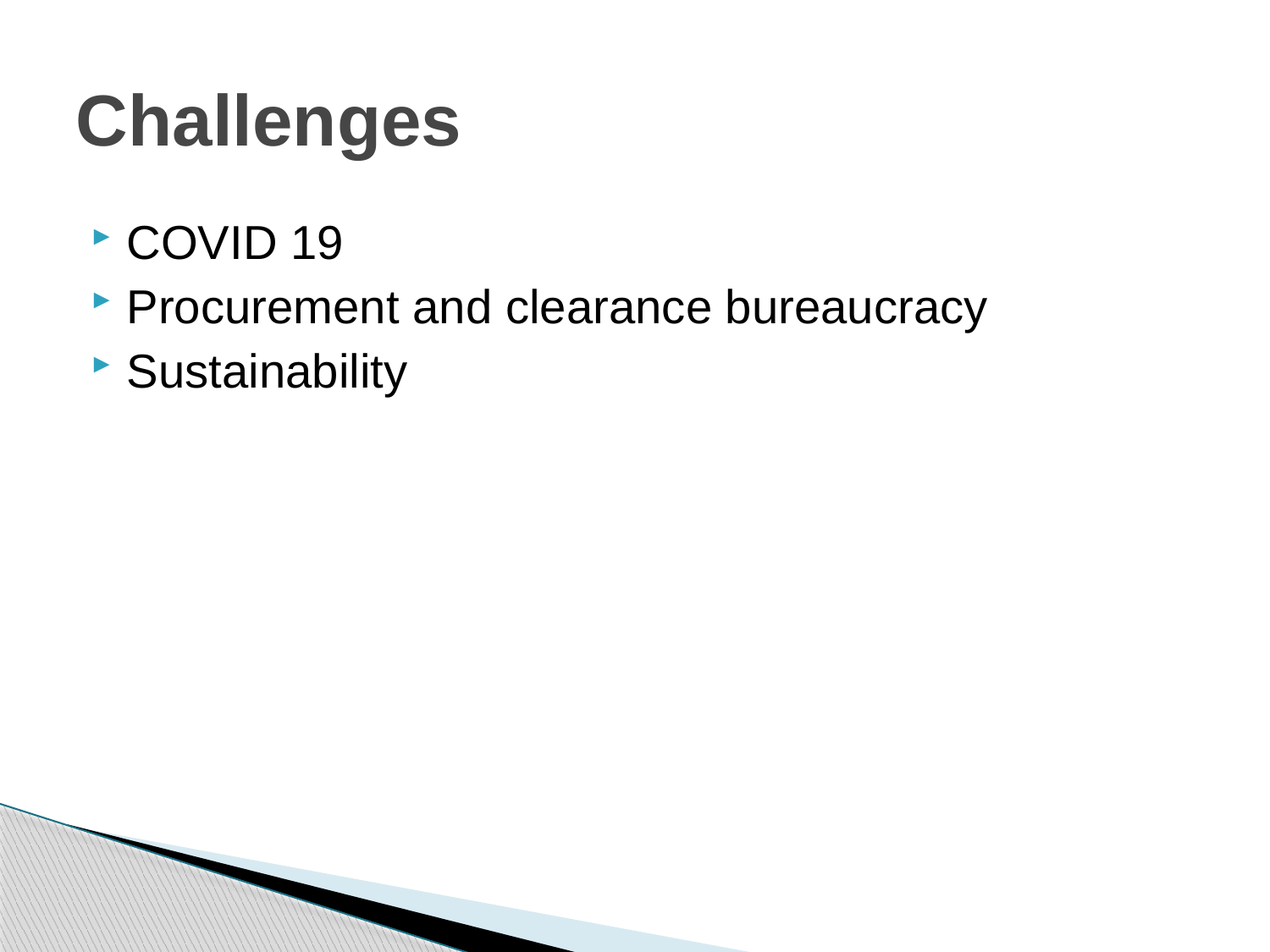

# Challenges
COVID 19
Procurement and clearance bureaucracy
Sustainability